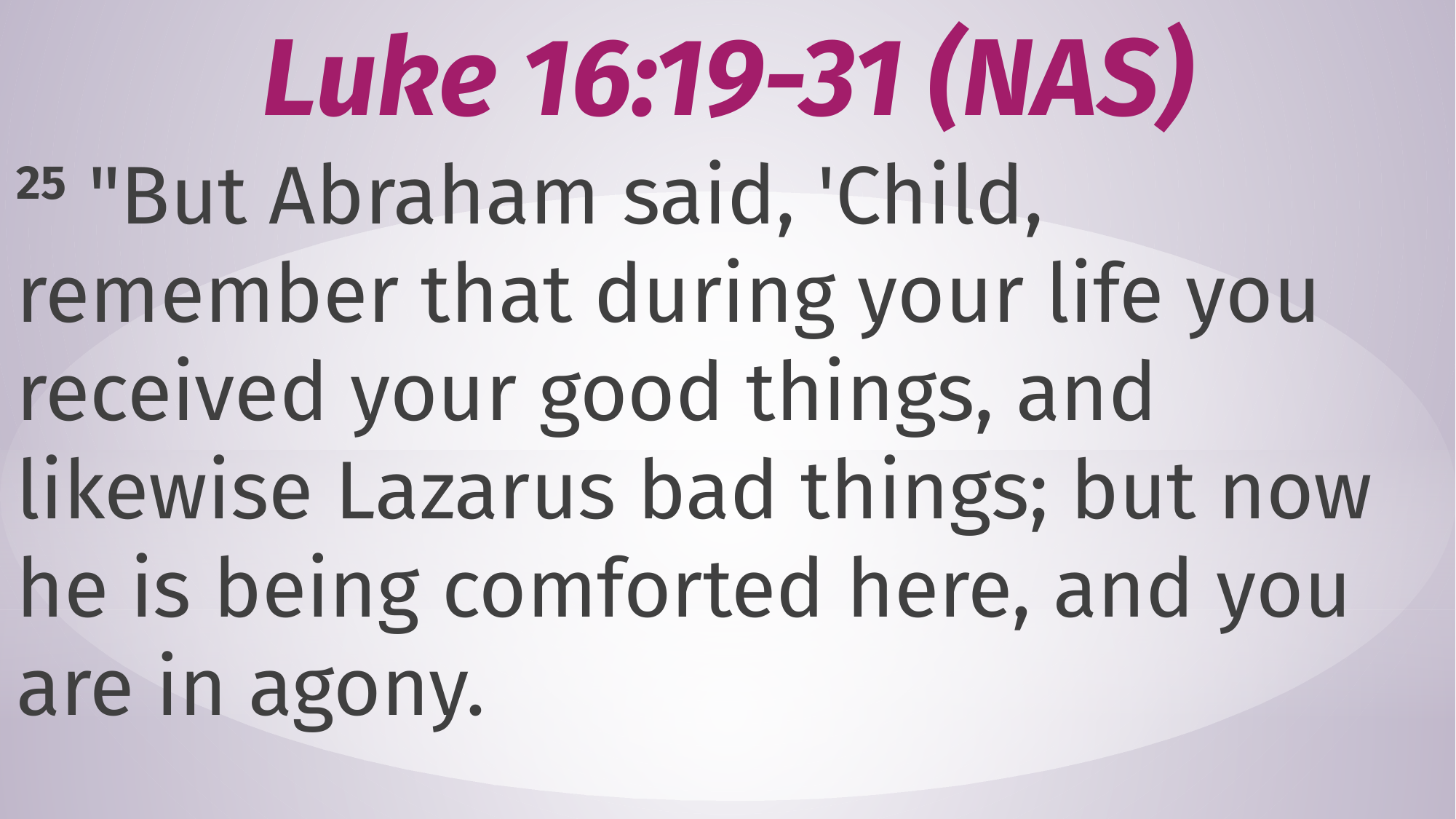

# Luke 16:19-31 (NAS)
25 "But Abraham said, 'Child, remember that during your life you received your good things, and likewise Lazarus bad things; but now he is being comforted here, and you are in agony.